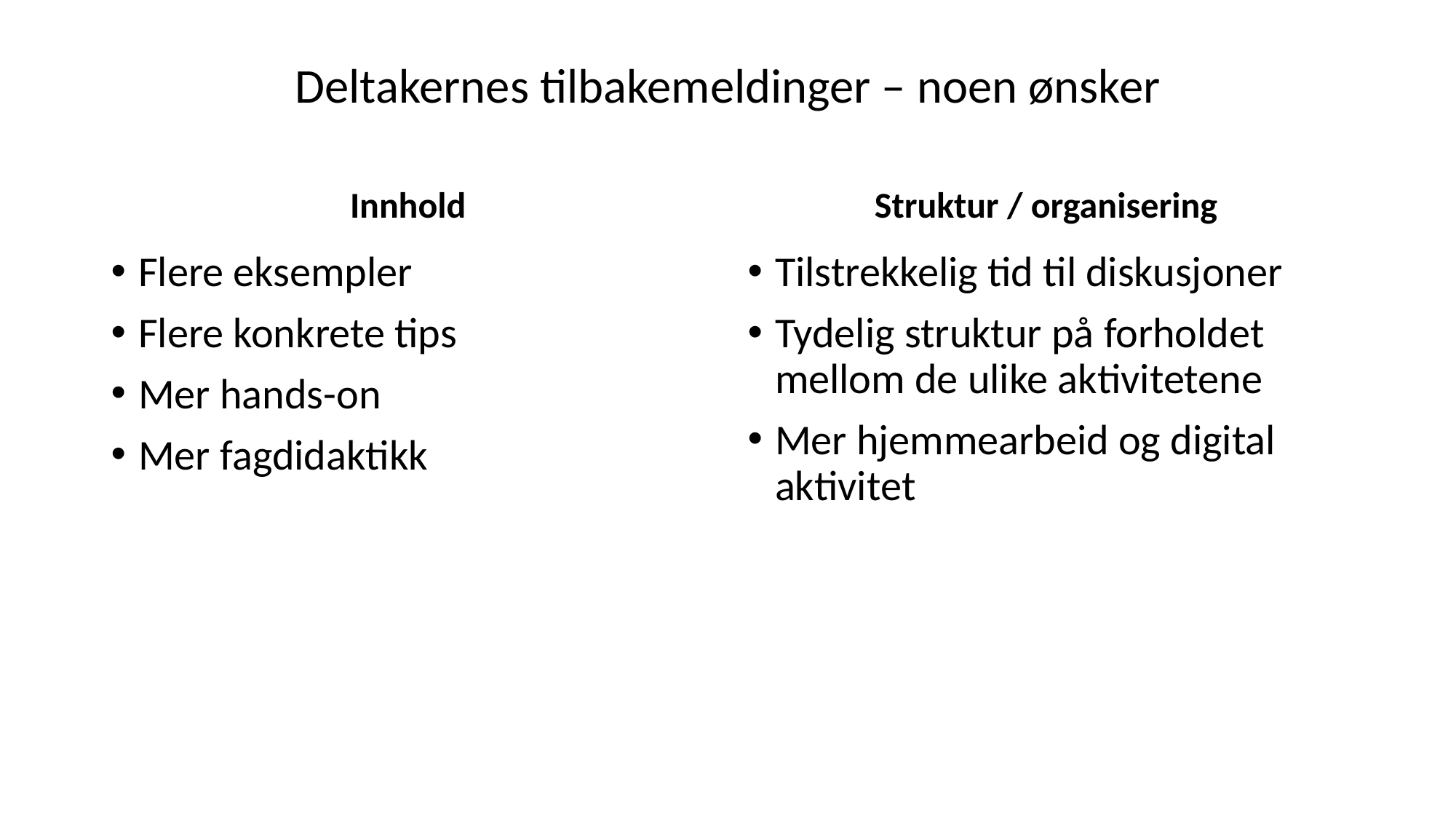

# Deltakernes tilbakemeldinger – noen ønsker
Innhold
Struktur / organisering
Flere eksempler
Flere konkrete tips
Mer hands-on
Mer fagdidaktikk
Tilstrekkelig tid til diskusjoner
Tydelig struktur på forholdet mellom de ulike aktivitetene
Mer hjemmearbeid og digital aktivitet